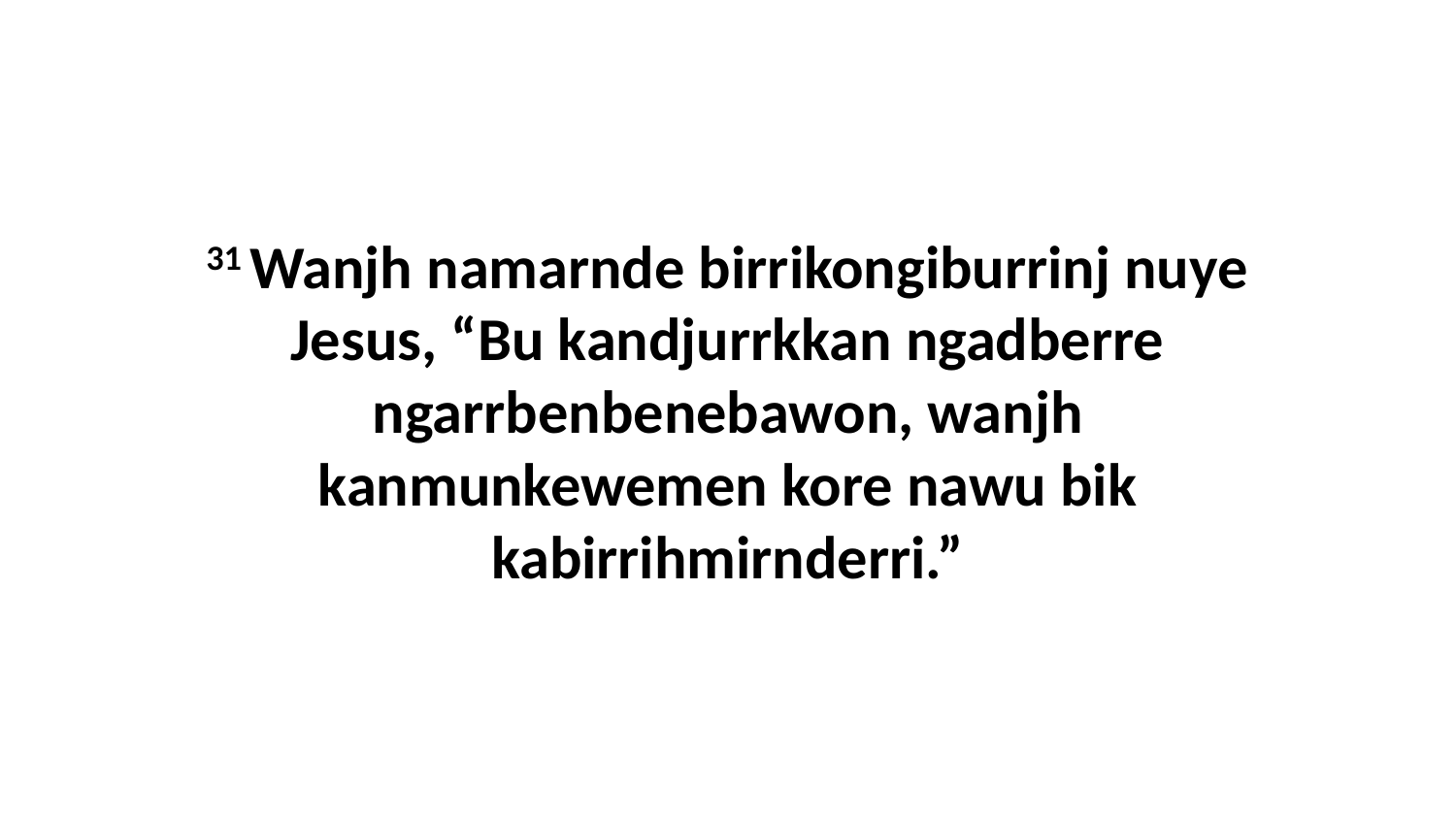

31 Wanjh namarnde birrikongiburrinj nuye Jesus, “Bu kandjurrkkan ngadberre ngarrbenbenebawon, wanjh kanmunkewemen kore nawu bik kabirrihmirnderri.”